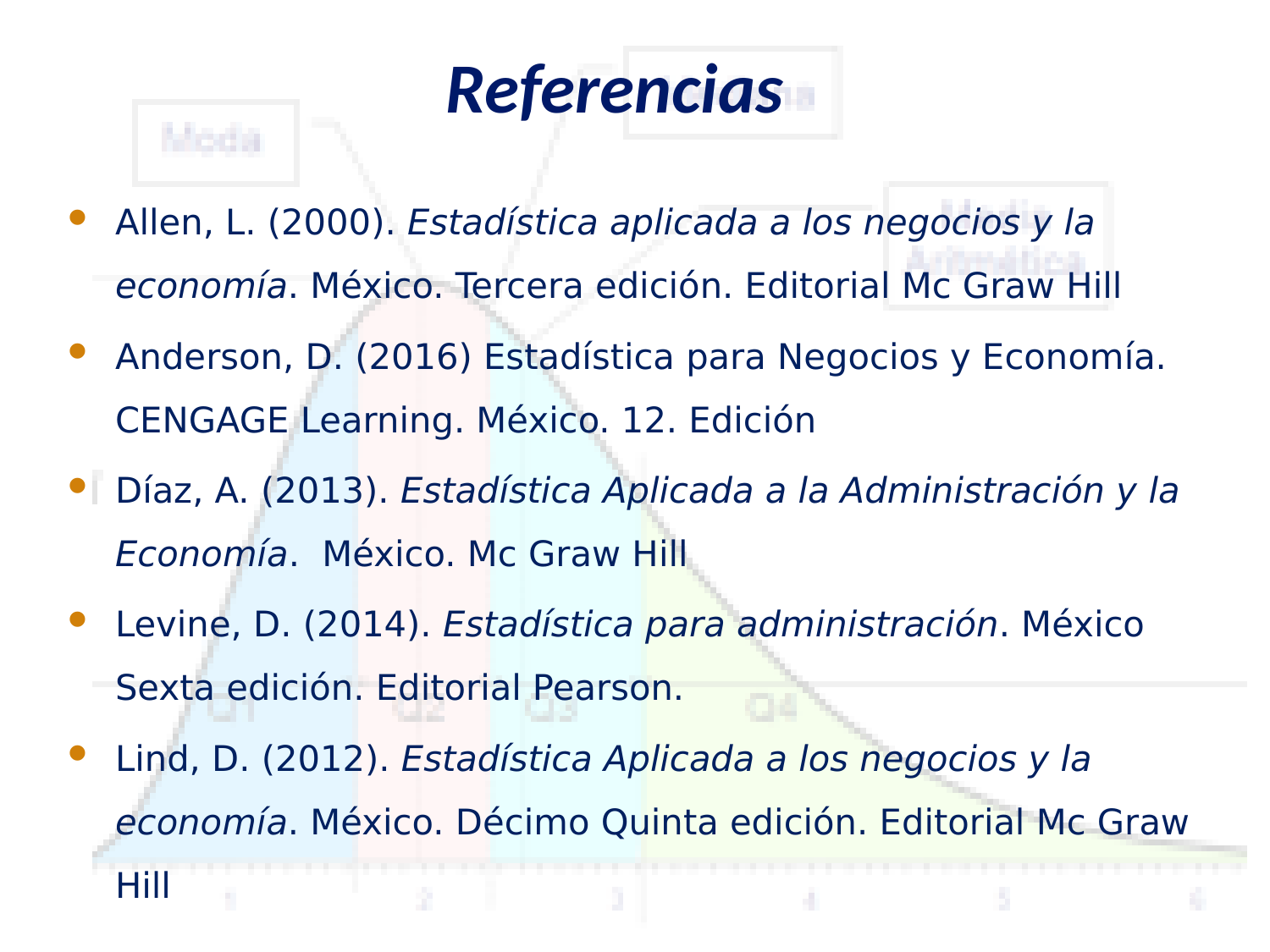

# Referencias

Allen, L. (2000). Estadística aplicada a los negocios y la economía. México. Tercera edición. Editorial Mc Graw Hill
Anderson, D. (2016) Estadística para Negocios y Economía. CENGAGE Learning. México. 12. Edición
Díaz, A. (2013). Estadística Aplicada a la Administración y la Economía.  México. Mc Graw Hill
Levine, D. (2014). Estadística para administración. México Sexta edición. Editorial Pearson.
Lind, D. (2012). Estadística Aplicada a los negocios y la economía. México. Décimo Quinta edición. Editorial Mc Graw Hill

41